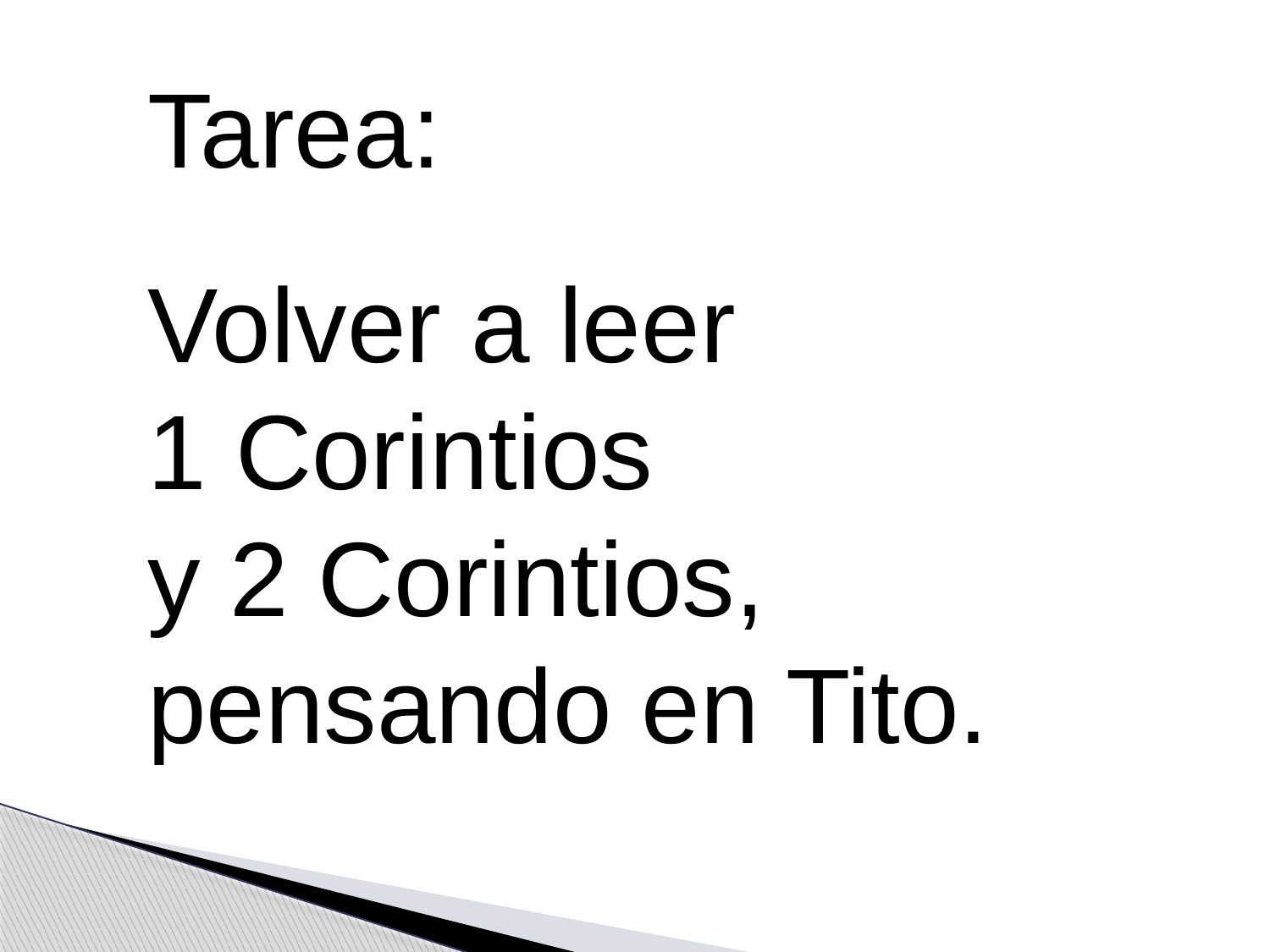

Tarea:

Volver a leer
1 Corintios
y 2 Corintios,
pensando en Tito.